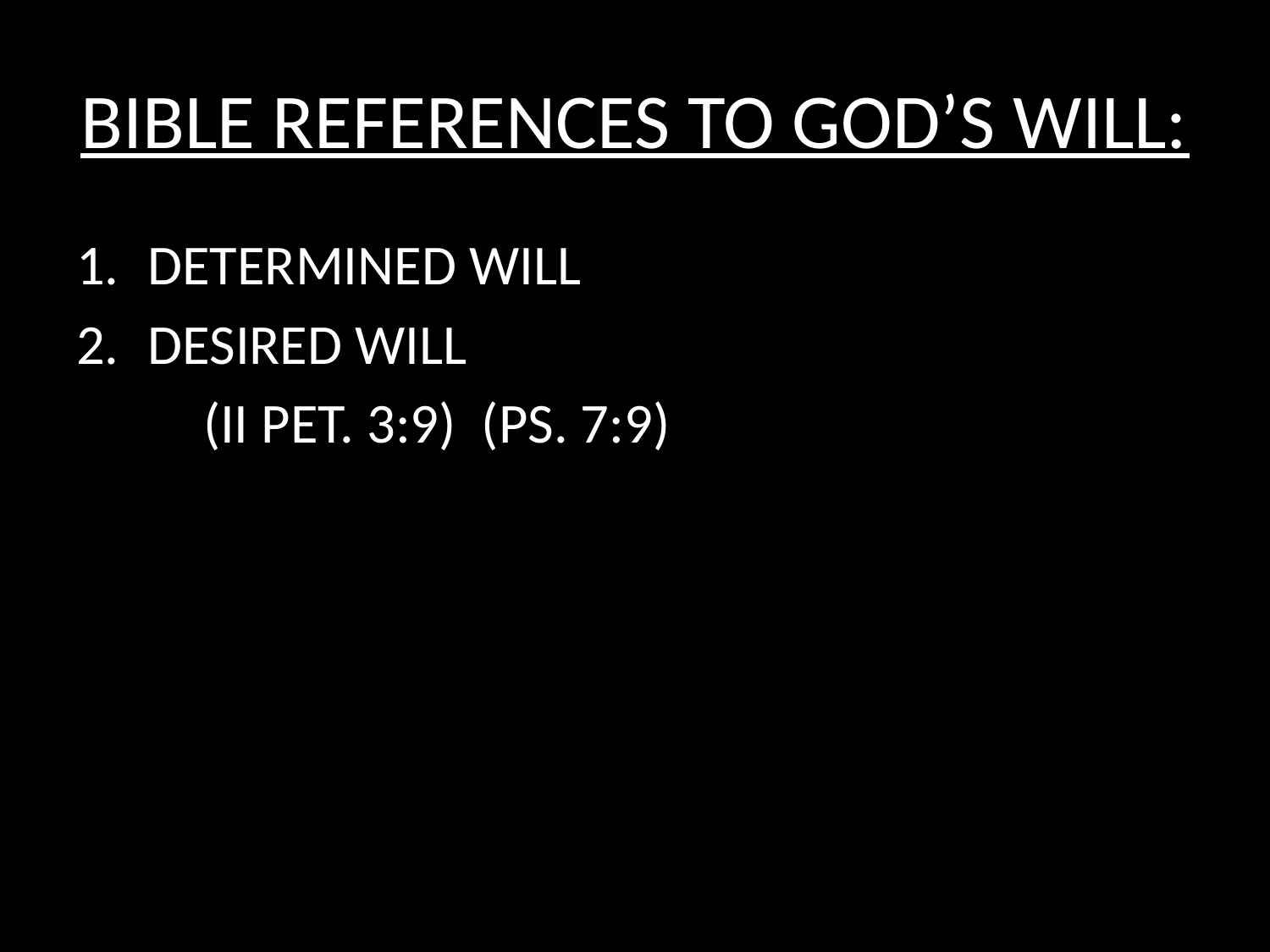

# BIBLE REFERENCES TO GOD’S WILL:
DETERMINED WILL
DESIRED WILL
	(II PET. 3:9)  (PS. 7:9)